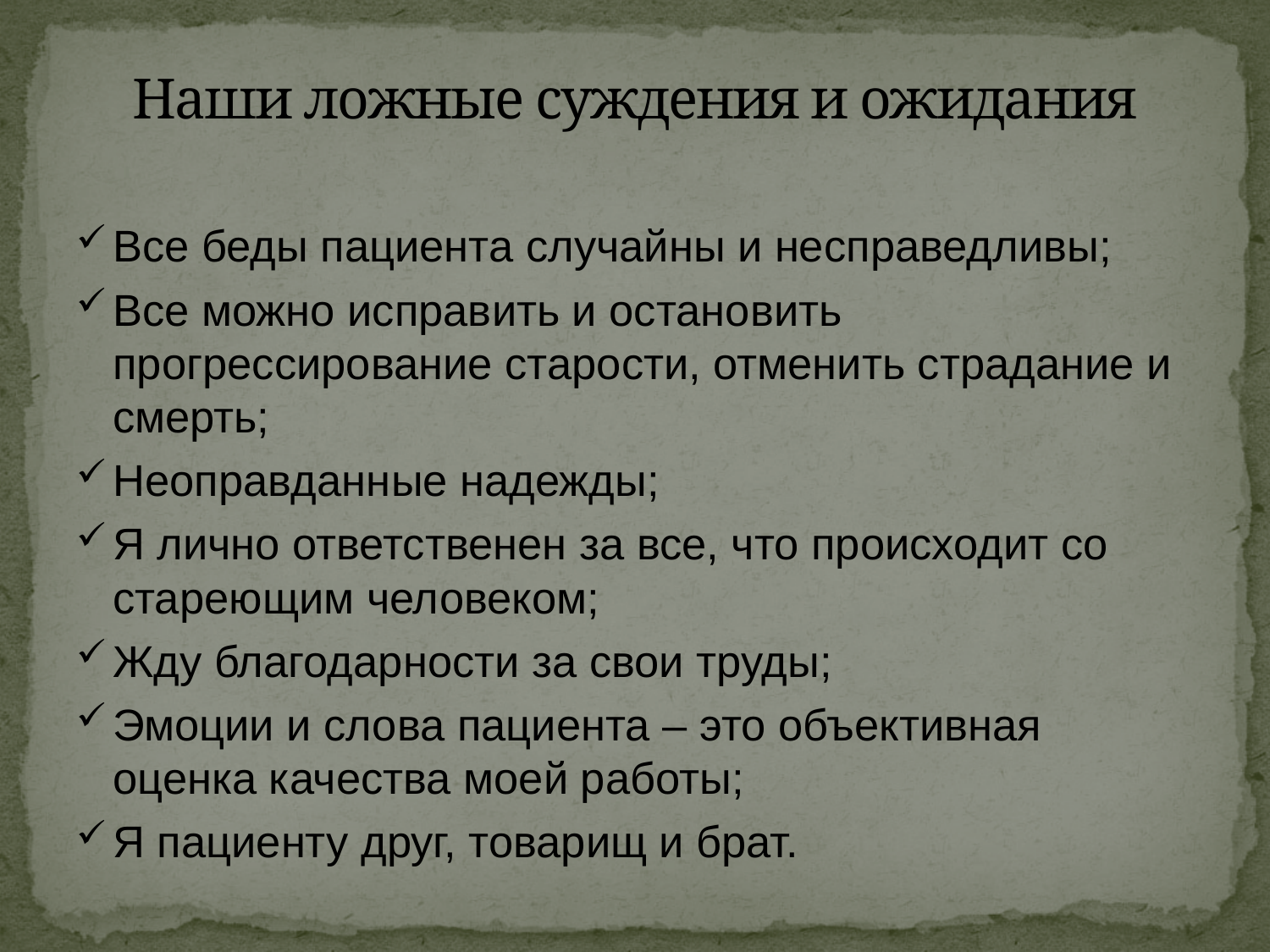

# Наши ложные суждения и ожидания
Все беды пациента случайны и несправедливы;
Все можно исправить и остановить прогрессирование старости, отменить страдание и смерть;
Неоправданные надежды;
Я лично ответственен за все, что происходит со стареющим человеком;
Жду благодарности за свои труды;
Эмоции и слова пациента – это объективная оценка качества моей работы;
Я пациенту друг, товарищ и брат.